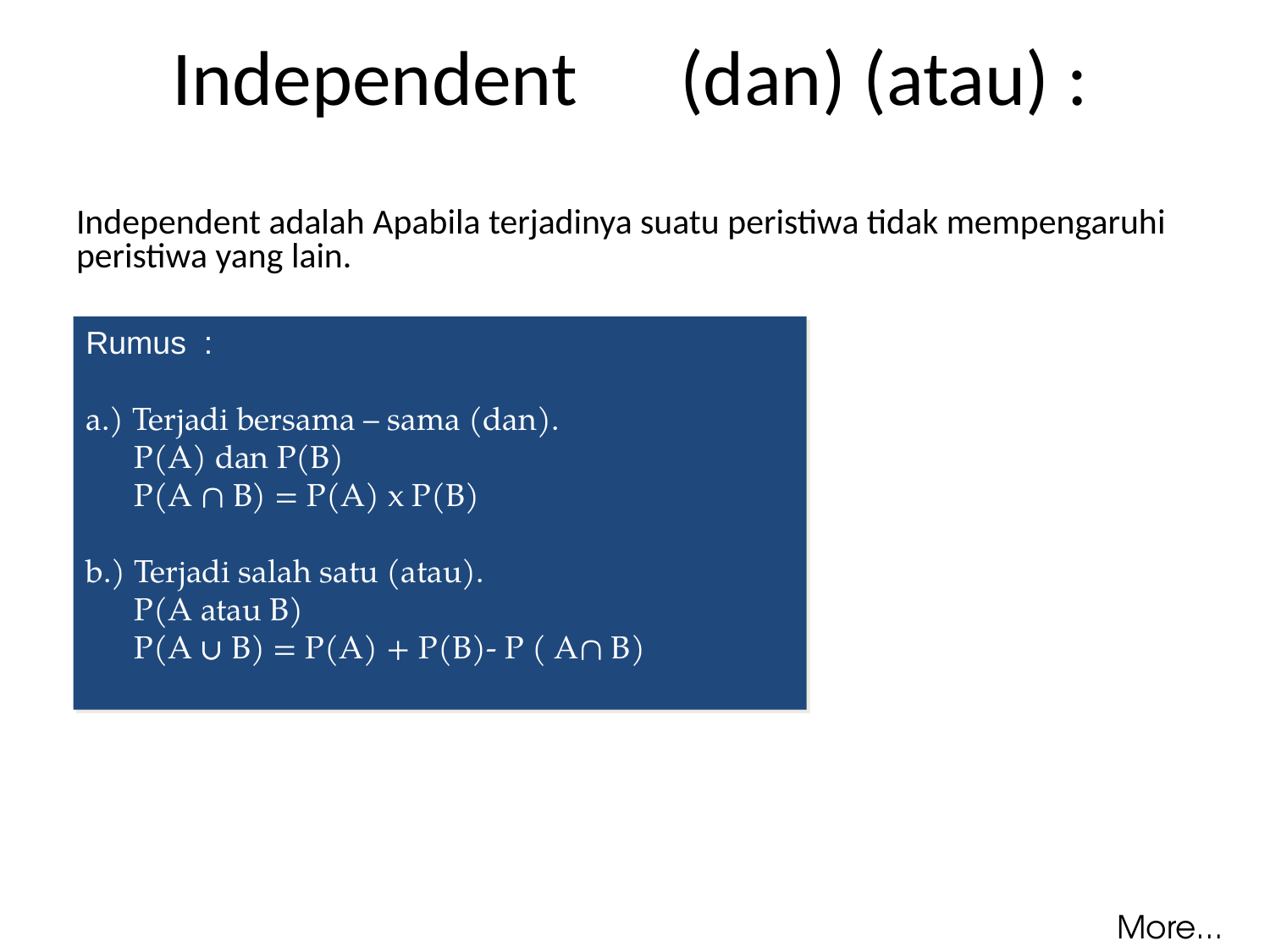

# Independent	(dan) (atau) :
Independent adalah Apabila terjadinya suatu peristiwa tidak mempengaruhi peristiwa yang lain.

Rumus  :

a.) Terjadi bersama – sama (dan).
      P(A) dan P(B)
      P(A ∩ B) = P(A) x P(B)

b.) Terjadi salah satu (atau).
      P(A atau B)
      P(A ∪ B) = P(A) + P(B)- P ( A∩ B)

More…